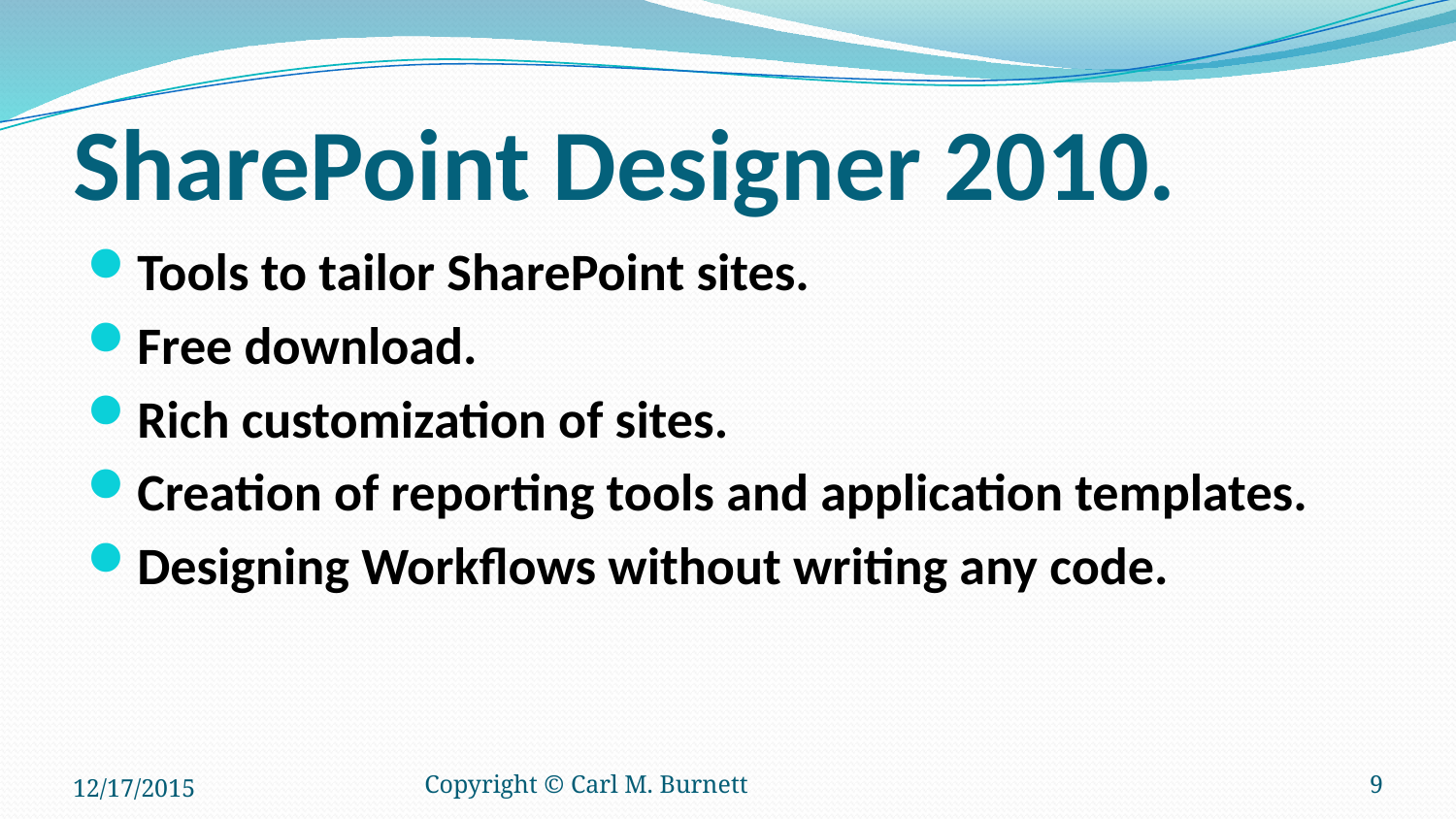

# SharePoint Designer 2010.
Tools to tailor SharePoint sites.
Free download.
Rich customization of sites.
Creation of reporting tools and application templates.
Designing Workflows without writing any code.
12/17/2015
Copyright © Carl M. Burnett
9